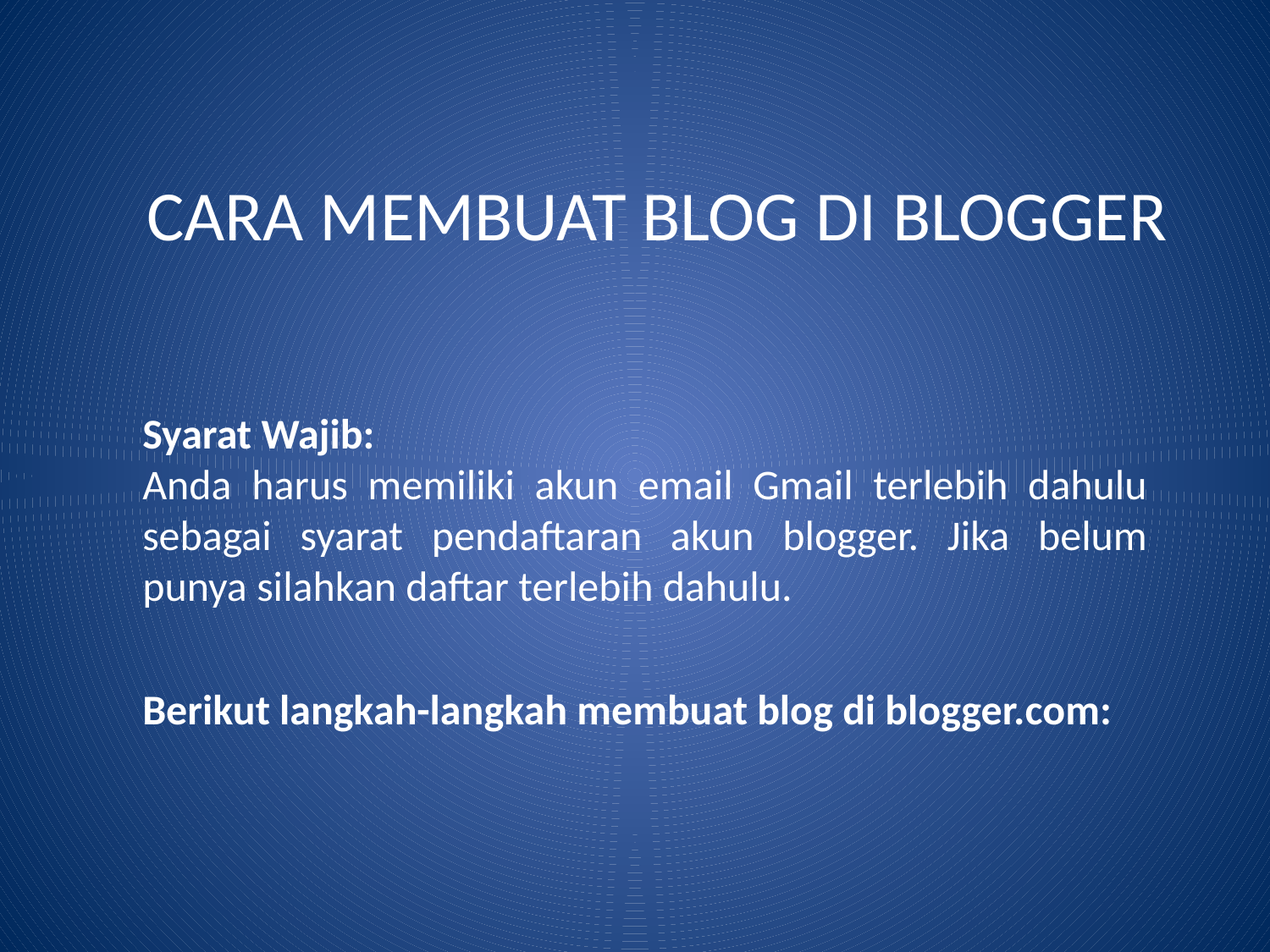

CARA MEMBUAT BLOG DI BLOGGER
Syarat Wajib:
Anda harus memiliki akun email Gmail terlebih dahulu sebagai syarat pendaftaran akun blogger. Jika belum punya silahkan daftar terlebih dahulu.
Berikut langkah-langkah membuat blog di blogger.com: